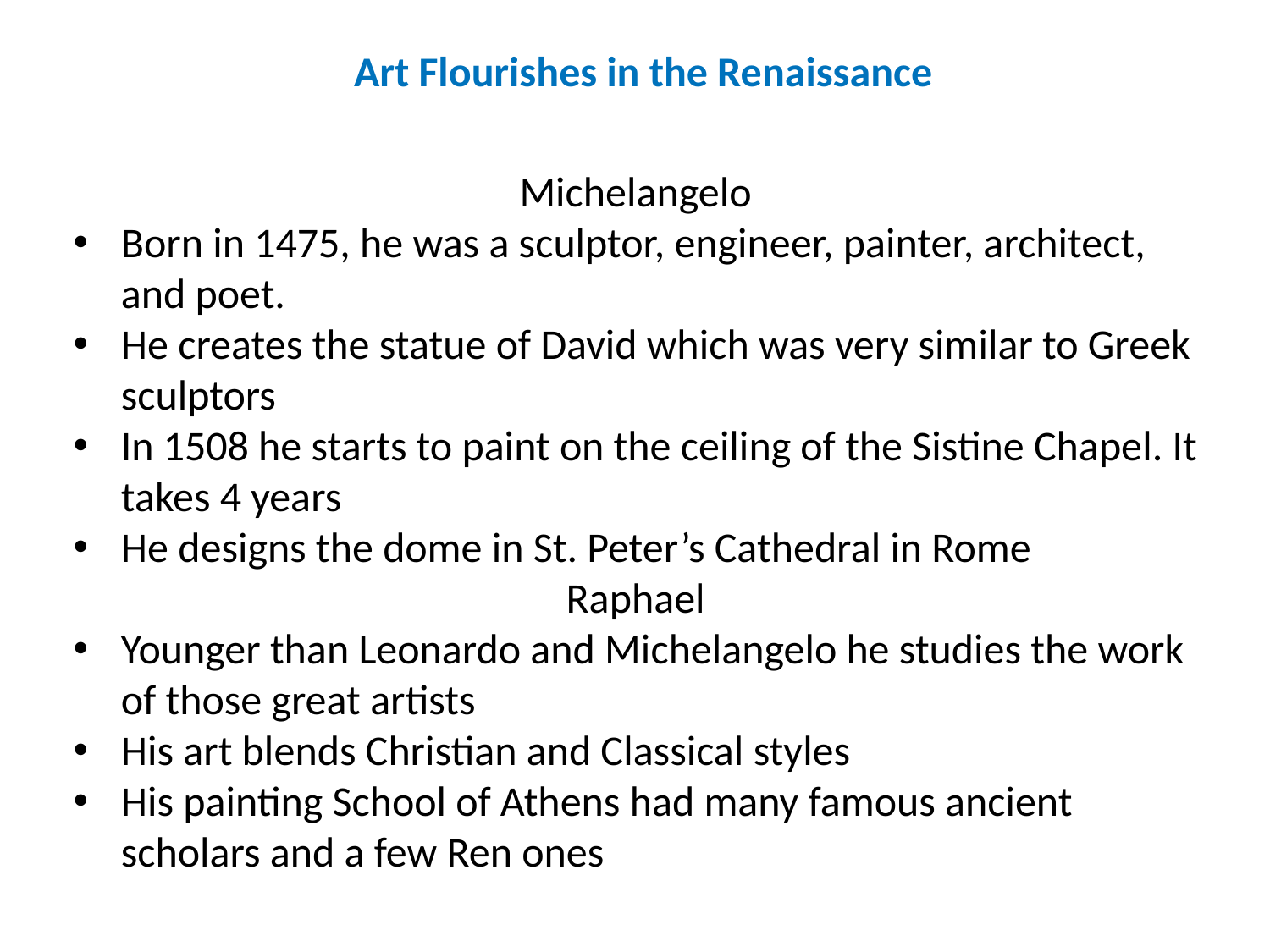

Art Flourishes in the Renaissance
Michelangelo
Born in 1475, he was a sculptor, engineer, painter, architect, and poet.
He creates the statue of David which was very similar to Greek sculptors
In 1508 he starts to paint on the ceiling of the Sistine Chapel. It takes 4 years
He designs the dome in St. Peter’s Cathedral in Rome
Raphael
Younger than Leonardo and Michelangelo he studies the work of those great artists
His art blends Christian and Classical styles
His painting School of Athens had many famous ancient scholars and a few Ren ones